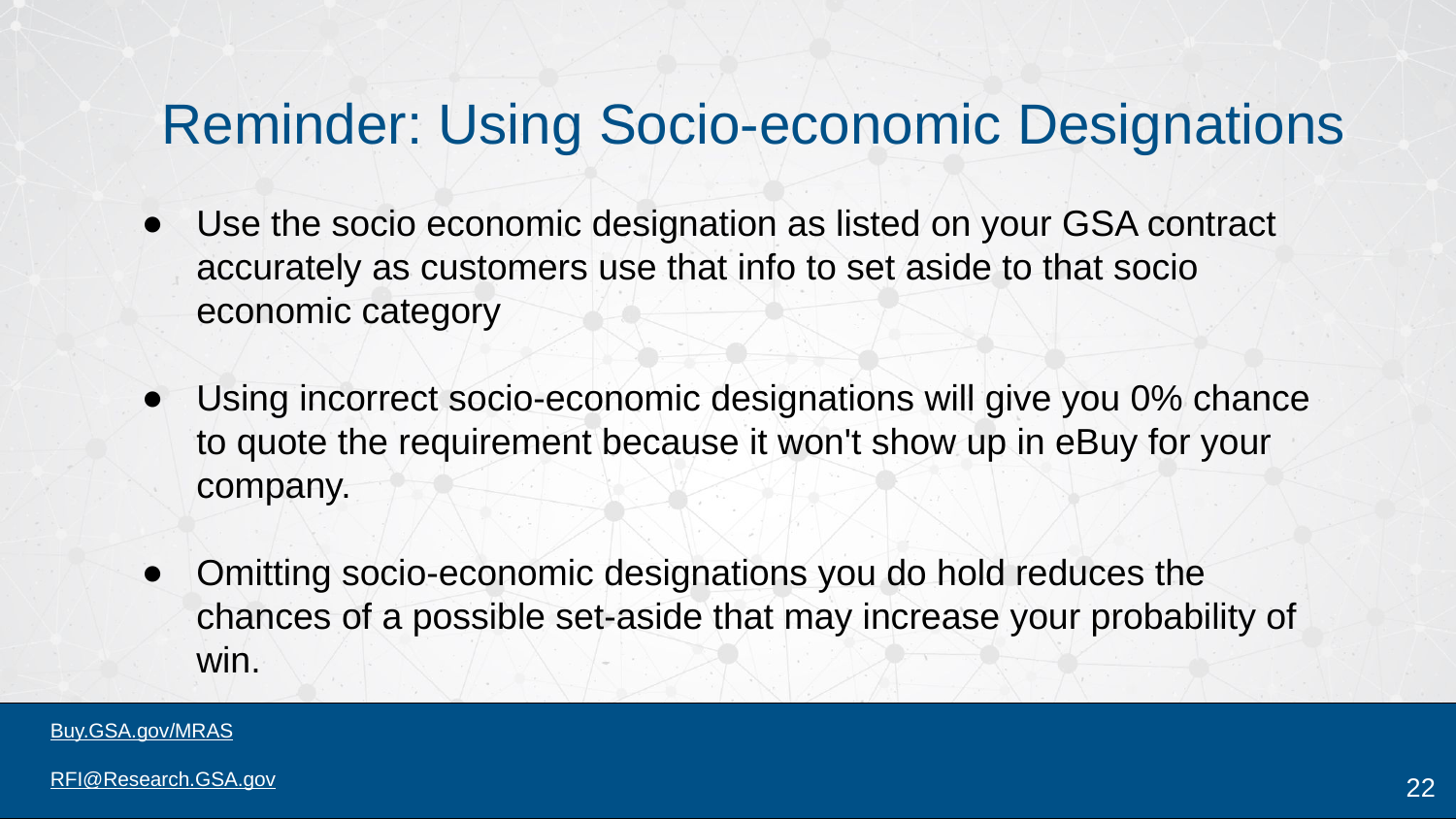

Reminder: Using Socio-economic Designations
Use the socio economic designation as listed on your GSA contract accurately as customers use that info to set aside to that socio economic category

Using incorrect socio-economic designations will give you 0% chance to quote the requirement because it won't show up in eBuy for your company.

Omitting socio-economic designations you do hold reduces the chances of a possible set-aside that may increase your probability of win.
22